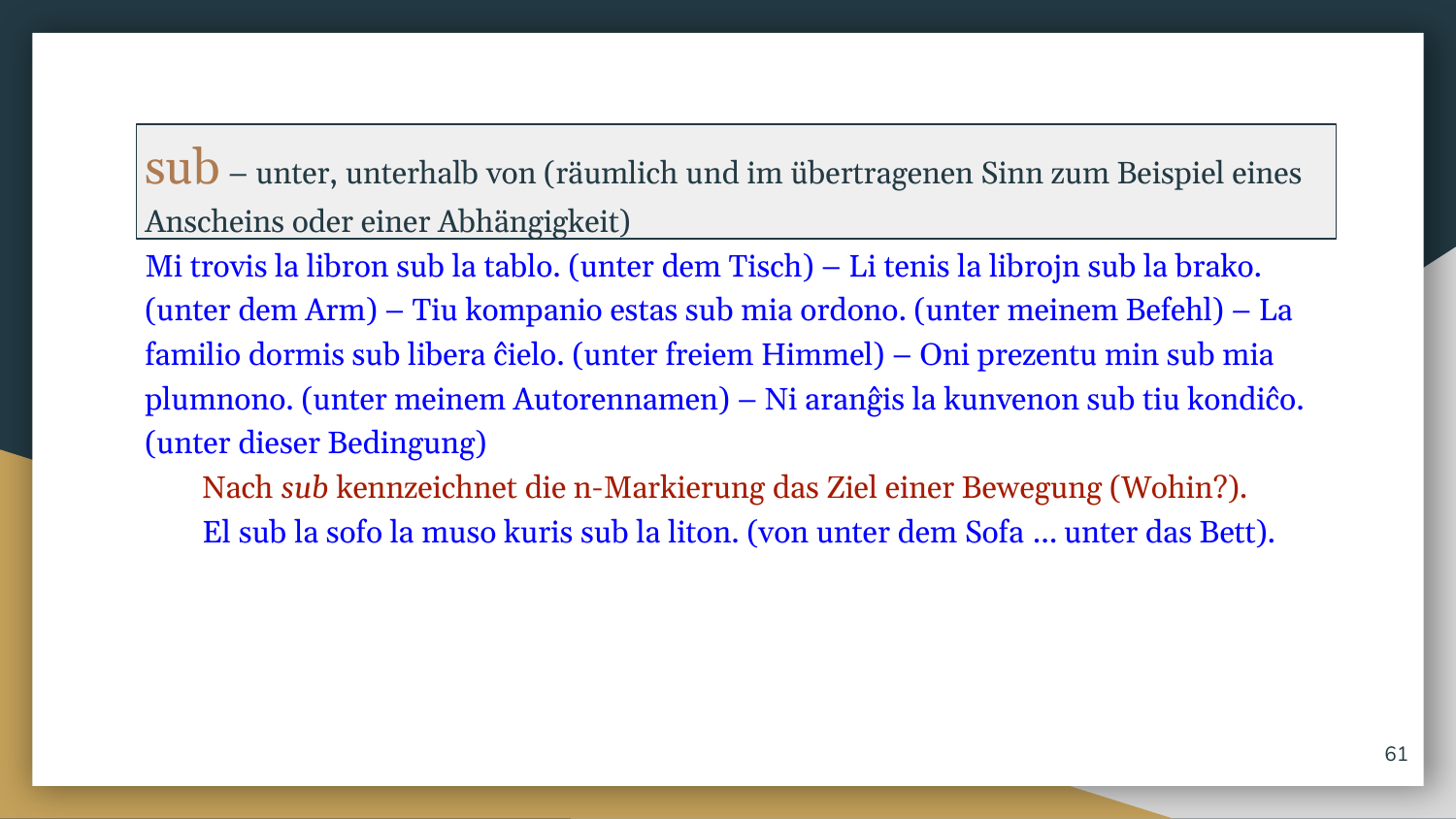

sub – unter, unterhalb von (räumlich und im übertragenen Sinn zum Beispiel eines An­scheins oder einer Ab­hängig­keit)
Mi trovis la libron sub la tablo. (unter dem Tisch) – Li tenis la librojn sub la brako. (unter dem Arm) – Tiu kompanio estas sub mia ordono. (unter meinem Befehl) – La familio dormis sub libera ĉielo. (unter freiem Himmel) – Oni prezentu min sub mia plumnono. (unter meinem Autorennamen) – Ni aranĝis la kunvenon sub tiu kondiĉo. (unter dieser Bedingung)
Nach sub kenn­zeichnet die n-Mar­kie­rung das Ziel einer Be­we­gung (Wohin?).
El sub la sofo la muso kuris sub la liton. (von unter dem Sofa … unter das Bett).

61